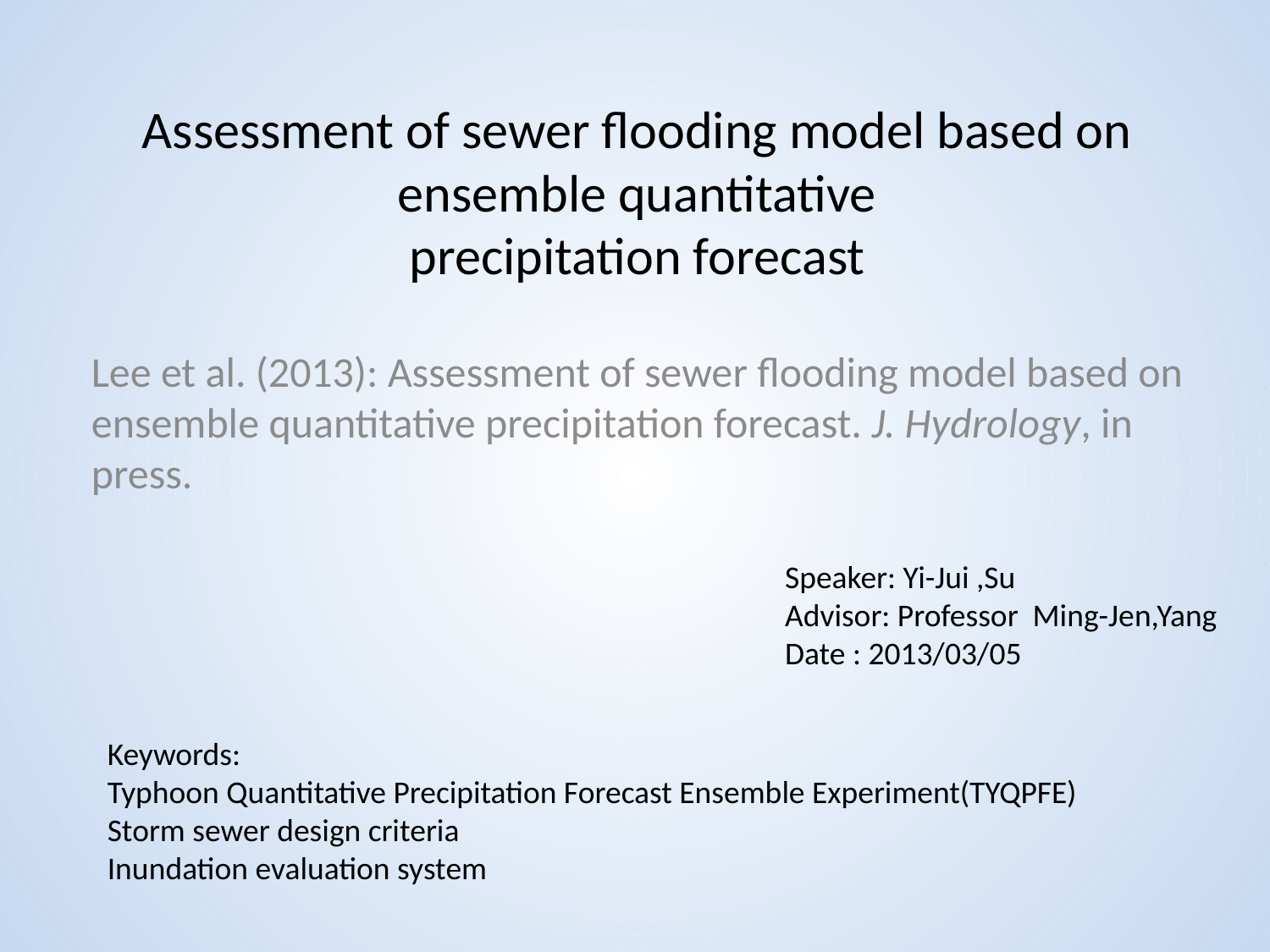

# Assessment of sewer flooding model based on ensemble quantitative precipitation forecast
Lee et al. (2013): Assessment of sewer flooding model based on ensemble quantitative precipitation forecast. J. Hydrology, in press.
Speaker: Yi-Jui ,Su
Advisor: Professor  Ming-Jen,Yang
Date : 2013/03/05
Keywords:
Typhoon Quantitative Precipitation Forecast Ensemble Experiment(TYQPFE)
Storm sewer design criteria
Inundation evaluation system